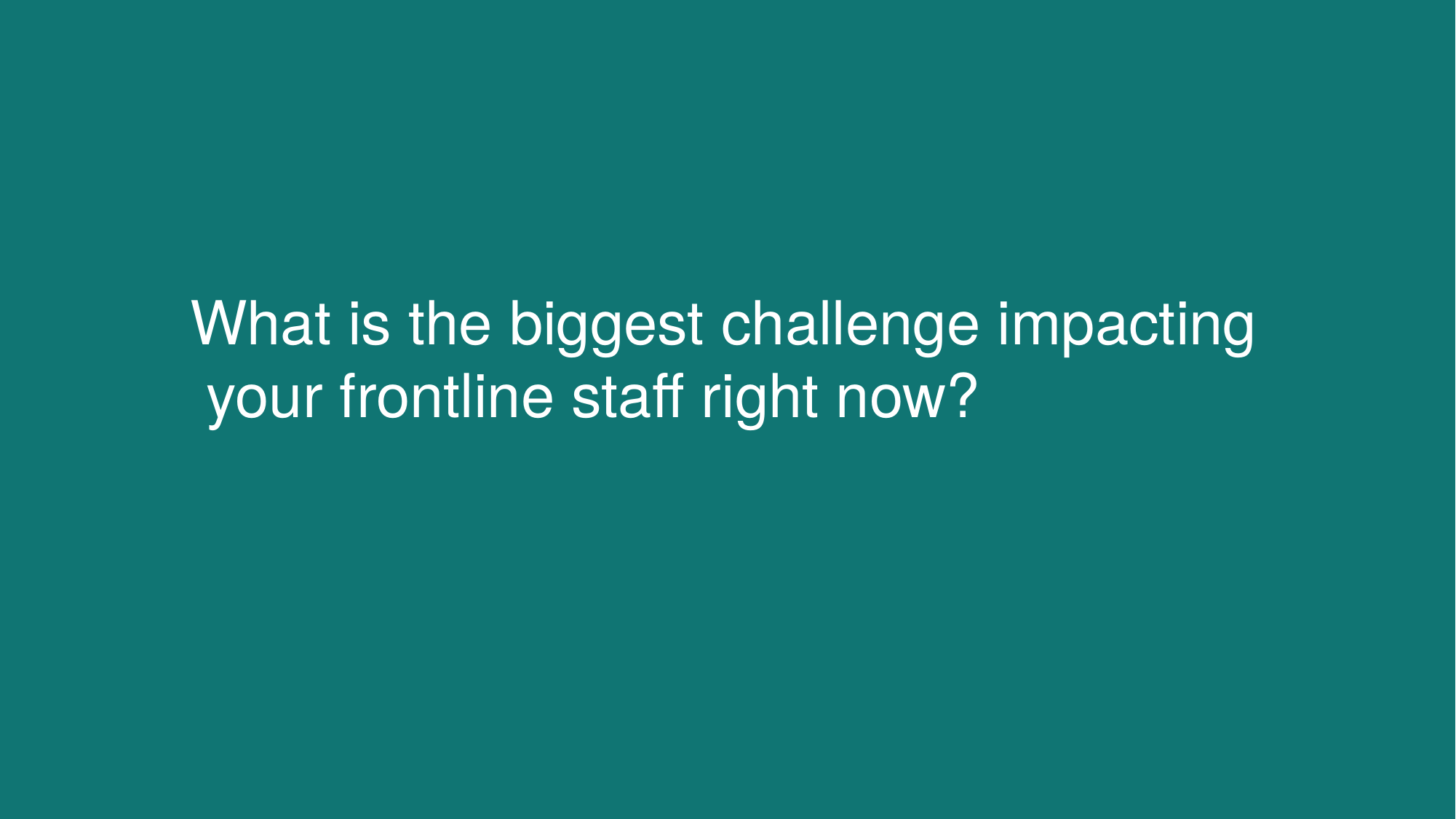

# What is the biggest challenge impacting your frontline staff right now?